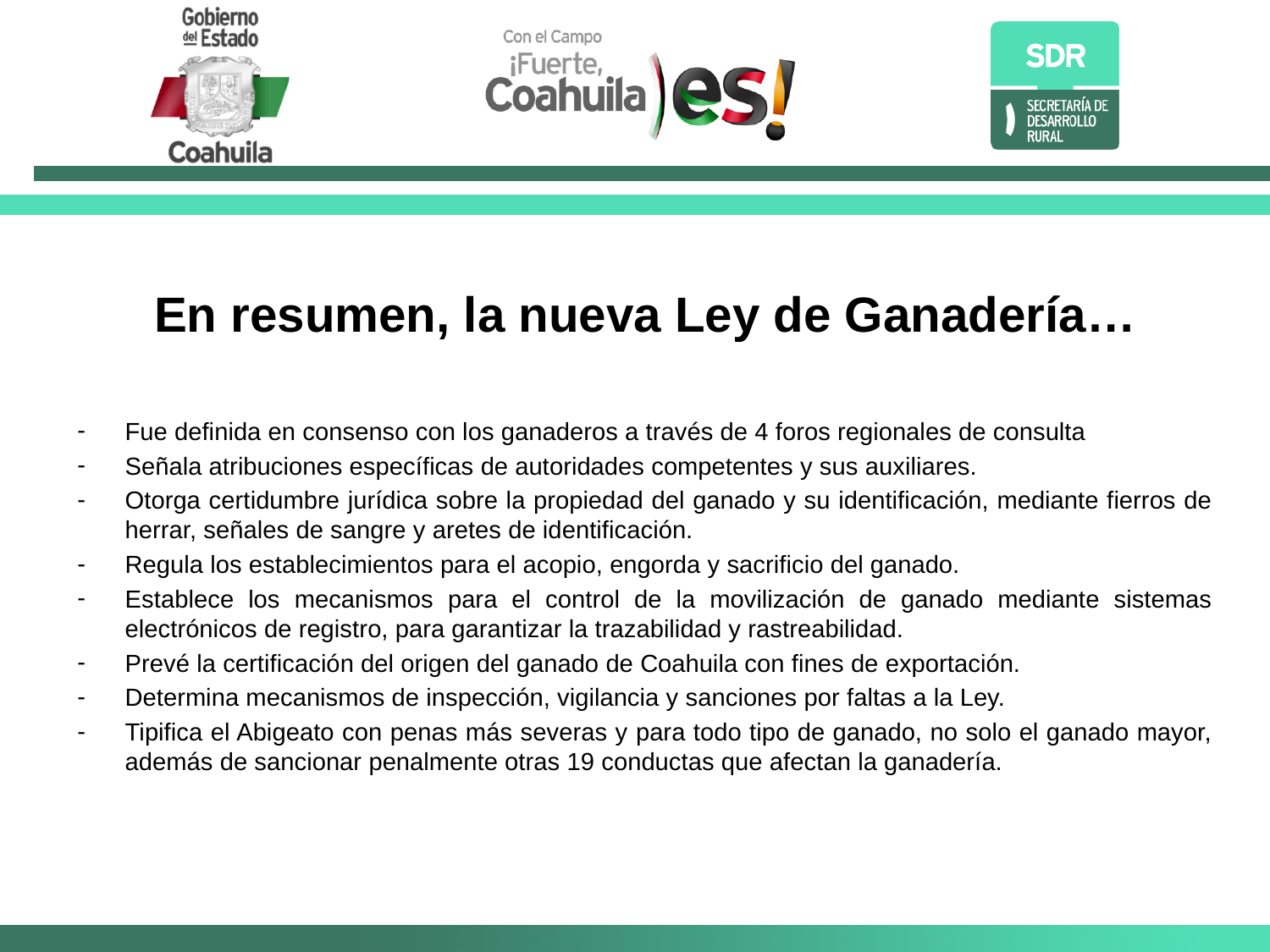

En resumen, la nueva Ley de Ganadería…

Fue definida en consenso con los ganaderos a través de 4 foros regionales de consulta
Señala atribuciones específicas de autoridades competentes y sus auxiliares.
Otorga certidumbre jurídica sobre la propiedad del ganado y su identificación, mediante fierros de herrar, señales de sangre y aretes de identificación.
Regula los establecimientos para el acopio, engorda y sacrificio del ganado.
Establece los mecanismos para el control de la movilización de ganado mediante sistemas electrónicos de registro, para garantizar la trazabilidad y rastreabilidad.
Prevé la certificación del origen del ganado de Coahuila con fines de exportación.
Determina mecanismos de inspección, vigilancia y sanciones por faltas a la Ley.
Tipifica el Abigeato con penas más severas y para todo tipo de ganado, no solo el ganado mayor, además de sancionar penalmente otras 19 conductas que afectan la ganadería.